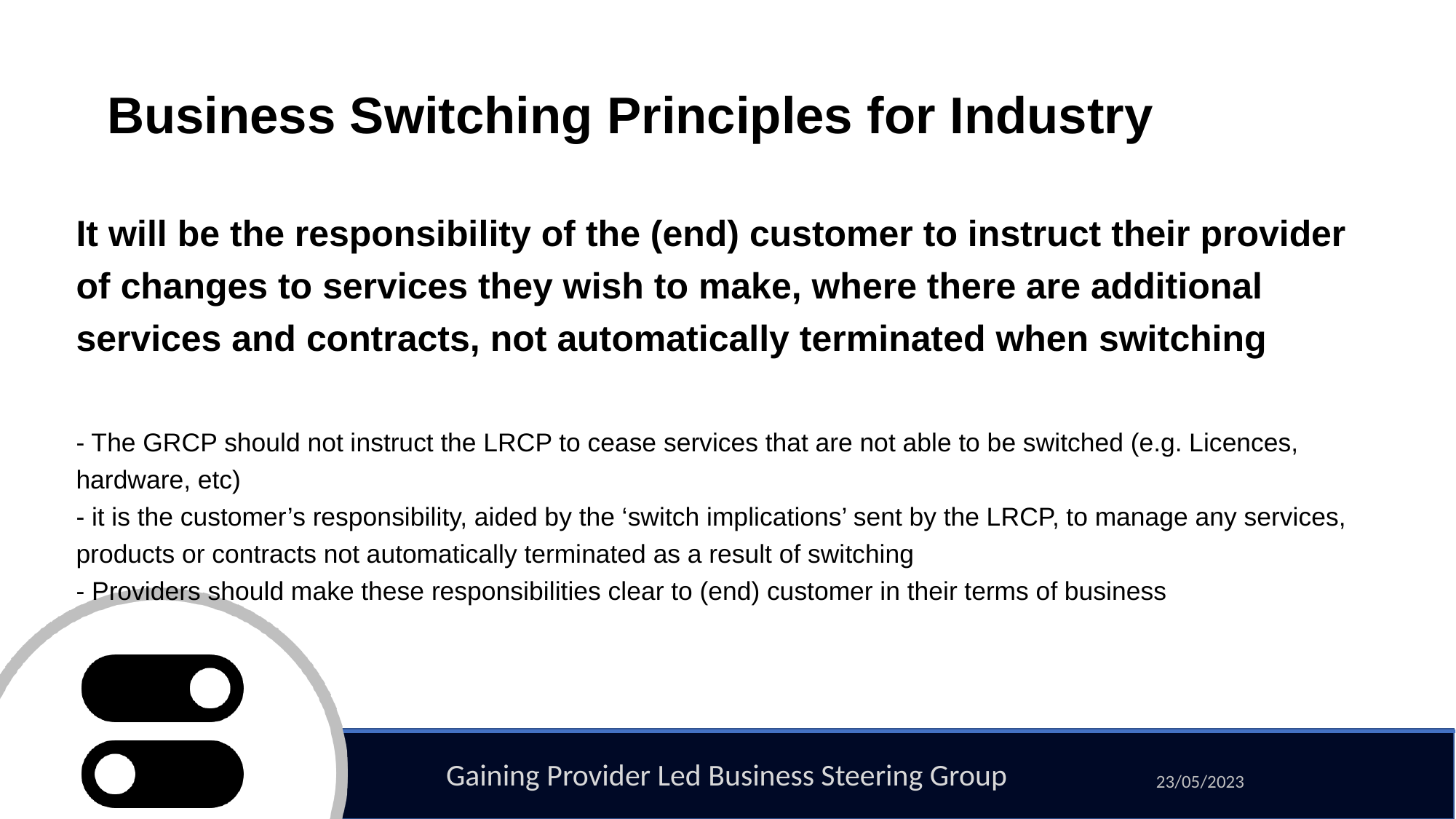

# Business Switching Principles for Industry
It will be the responsibility of the (end) customer to instruct their provider of changes to services they wish to make, where there are additional services and contracts, not automatically terminated when switching
- The GRCP should not instruct the LRCP to cease services that are not able to be switched (e.g. Licences, hardware, etc)
- it is the customer’s responsibility, aided by the ‘switch implications’ sent by the LRCP, to manage any services, products or contracts not automatically terminated as a result of switching
- Providers should make these responsibilities clear to (end) customer in their terms of business